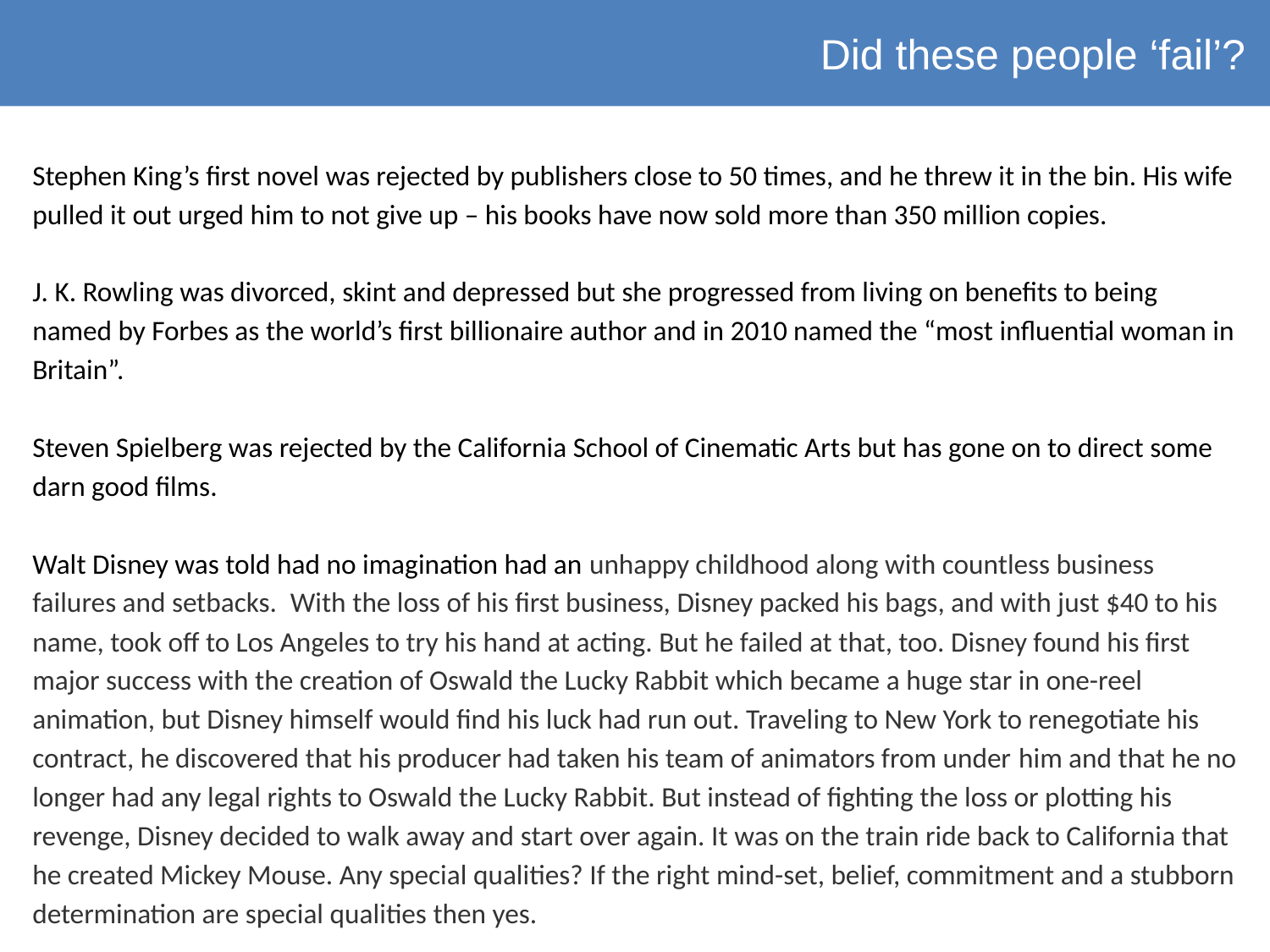

Did these people ‘fail’?
Stephen King’s first novel was rejected by publishers close to 50 times, and he threw it in the bin. His wife pulled it out urged him to not give up – his books have now sold more than 350 million copies.

J. K. Rowling was divorced, skint and depressed but she progressed from living on benefits to being named by Forbes as the world’s first billionaire author and in 2010 named the “most influential woman in Britain”.

Steven Spielberg was rejected by the California School of Cinematic Arts but has gone on to direct some darn good films.

Walt Disney was told had no imagination had an unhappy childhood along with countless business failures and setbacks.  With the loss of his first business, Disney packed his bags, and with just $40 to his name, took off to Los Angeles to try his hand at acting. But he failed at that, too. Disney found his first major success with the creation of Oswald the Lucky Rabbit which became a huge star in one-reel animation, but Disney himself would find his luck had run out. Traveling to New York to renegotiate his contract, he discovered that his producer had taken his team of animators from under him and that he no longer had any legal rights to Oswald the Lucky Rabbit. But instead of fighting the loss or plotting his revenge, Disney decided to walk away and start over again. It was on the train ride back to California that he created Mickey Mouse. Any special qualities? If the right mind-set, belief, commitment and a stubborn determination are special qualities then yes.